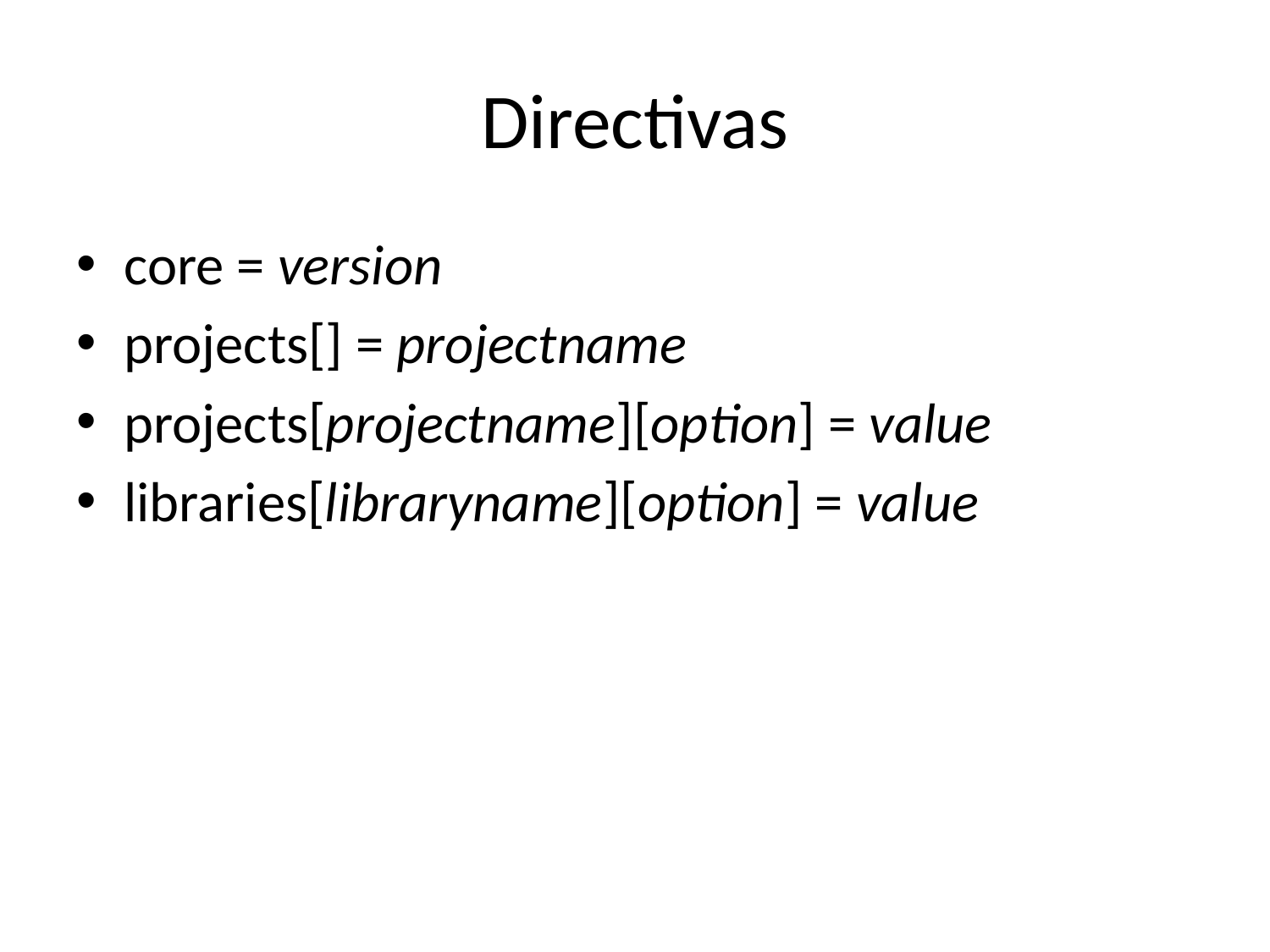

# Directivas
core = version
projects[] = projectname
projects[projectname][option] = value
libraries[libraryname][option] = value